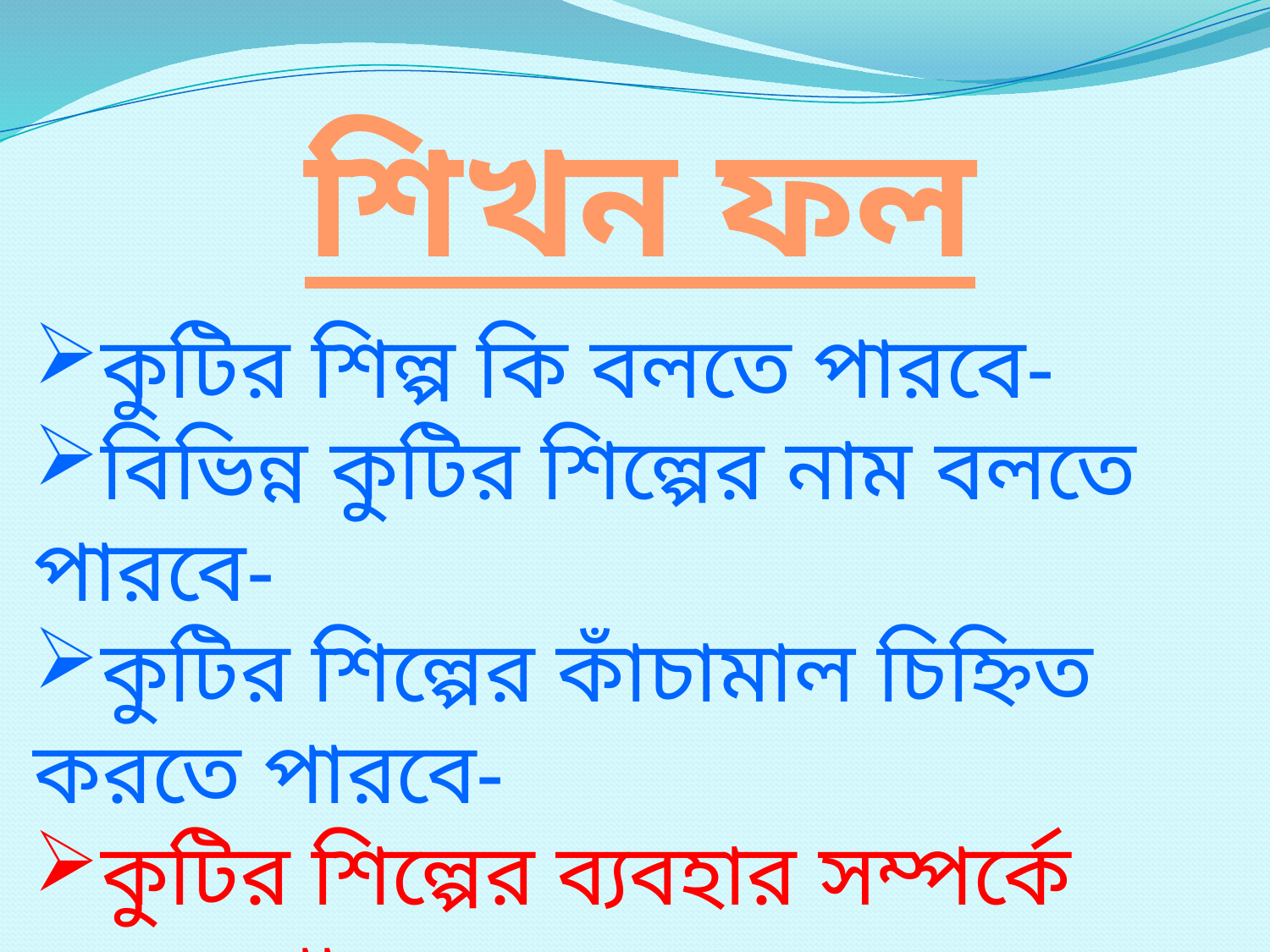

শিখন ফল
কুটির শিল্প কি বলতে পারবে-
বিভিন্ন কুটির শিল্পের নাম বলতে পারবে-
কুটির শিল্পের কাঁচামাল চিহ্নিত করতে পারবে-
কুটির শিল্পের ব্যবহার সম্পর্কে বলতে পারবে।